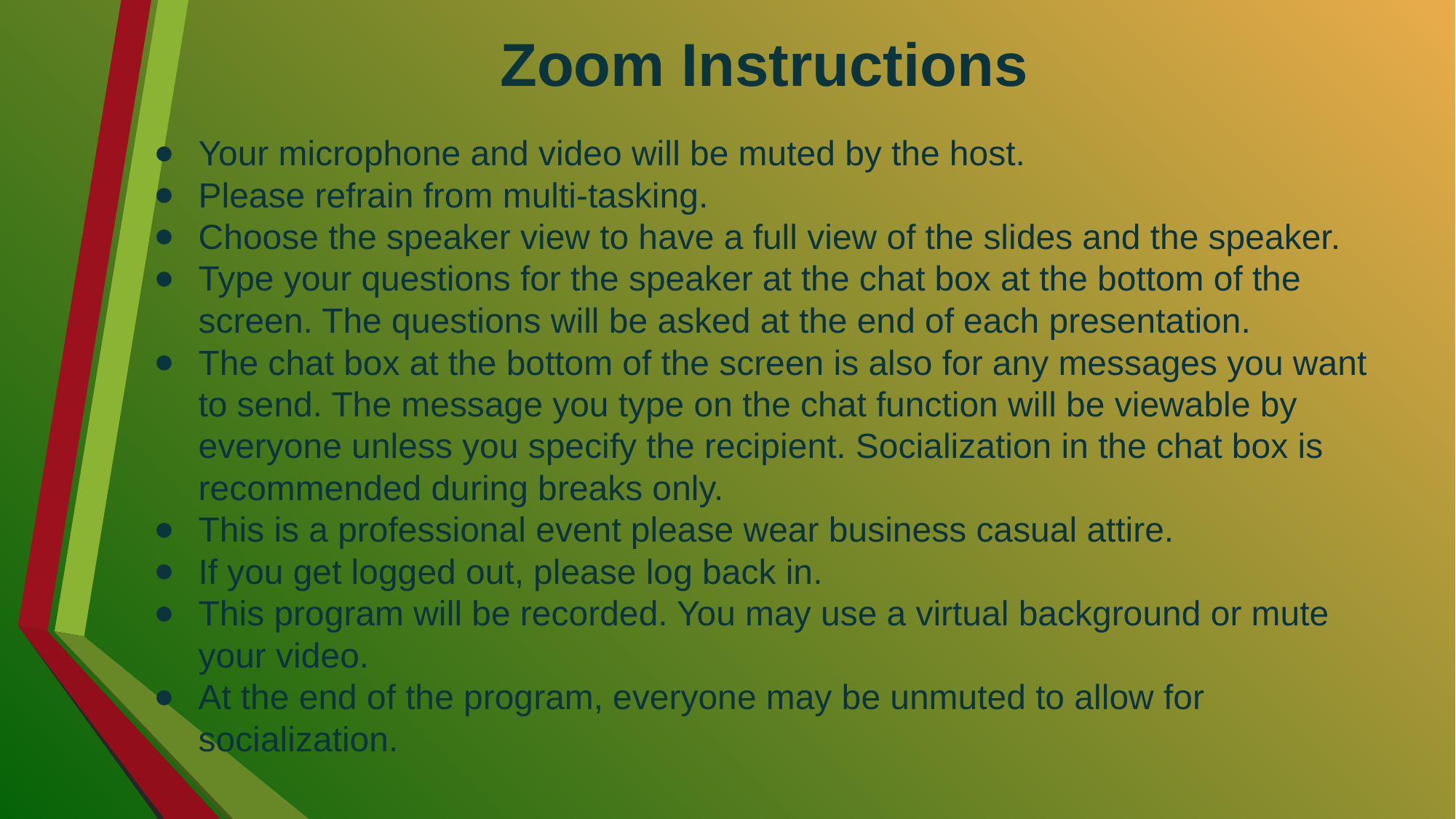

Zoom Instructions

Your microphone and video will be muted by the host.
Please refrain from multi-tasking.
Choose the speaker view to have a full view of the slides and the speaker.
Type your questions for the speaker at the chat box at the bottom of the screen. The questions will be asked at the end of each presentation.
The chat box at the bottom of the screen is also for any messages you want to send. The message you type on the chat function will be viewable by everyone unless you specify the recipient. Socialization in the chat box is recommended during breaks only.
This is a professional event please wear business casual attire.
If you get logged out, please log back in.
This program will be recorded. You may use a virtual background or mute your video.
At the end of the program, everyone may be unmuted to allow for socialization.